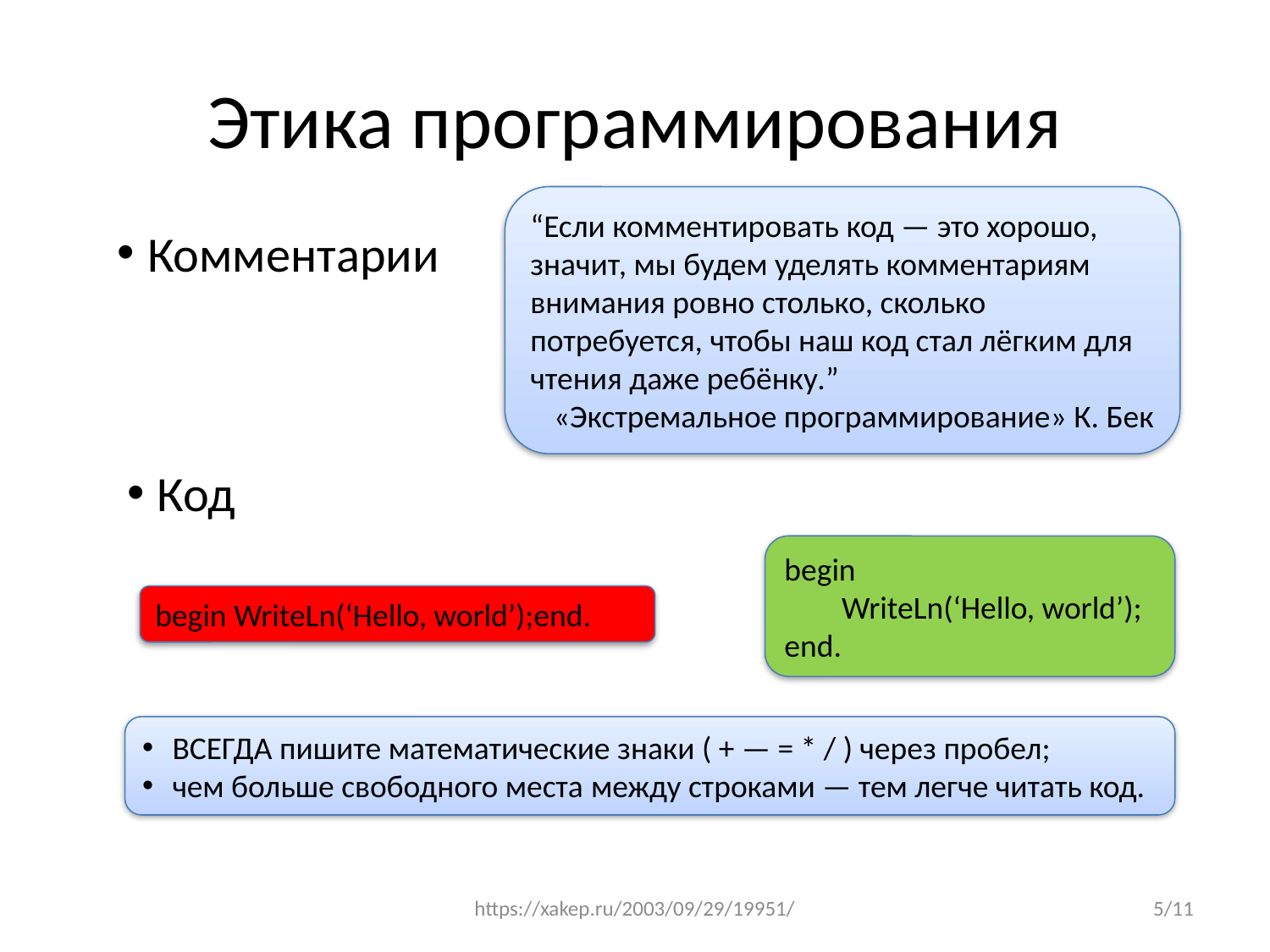

# Этика программирования
“Если комментировать код — это хорошо,
значит, мы будем уделять комментариям
внимания ровно столько, сколько
потребуется, чтобы наш код стал лёгким для чтения даже ребёнку.”
«Экстремальное программирование» К. Бек
Комментарии

Код

begin
        WriteLn(‘Hello, world’);
end.
begin WriteLn(‘Hello, world’);end.
ВСЕГДА пишите математические знаки ( + — = * / ) через пробел;
чем больше свободного места между строками — тем легче читать код.
https://xakep.ru/2003/09/29/19951/
5/11